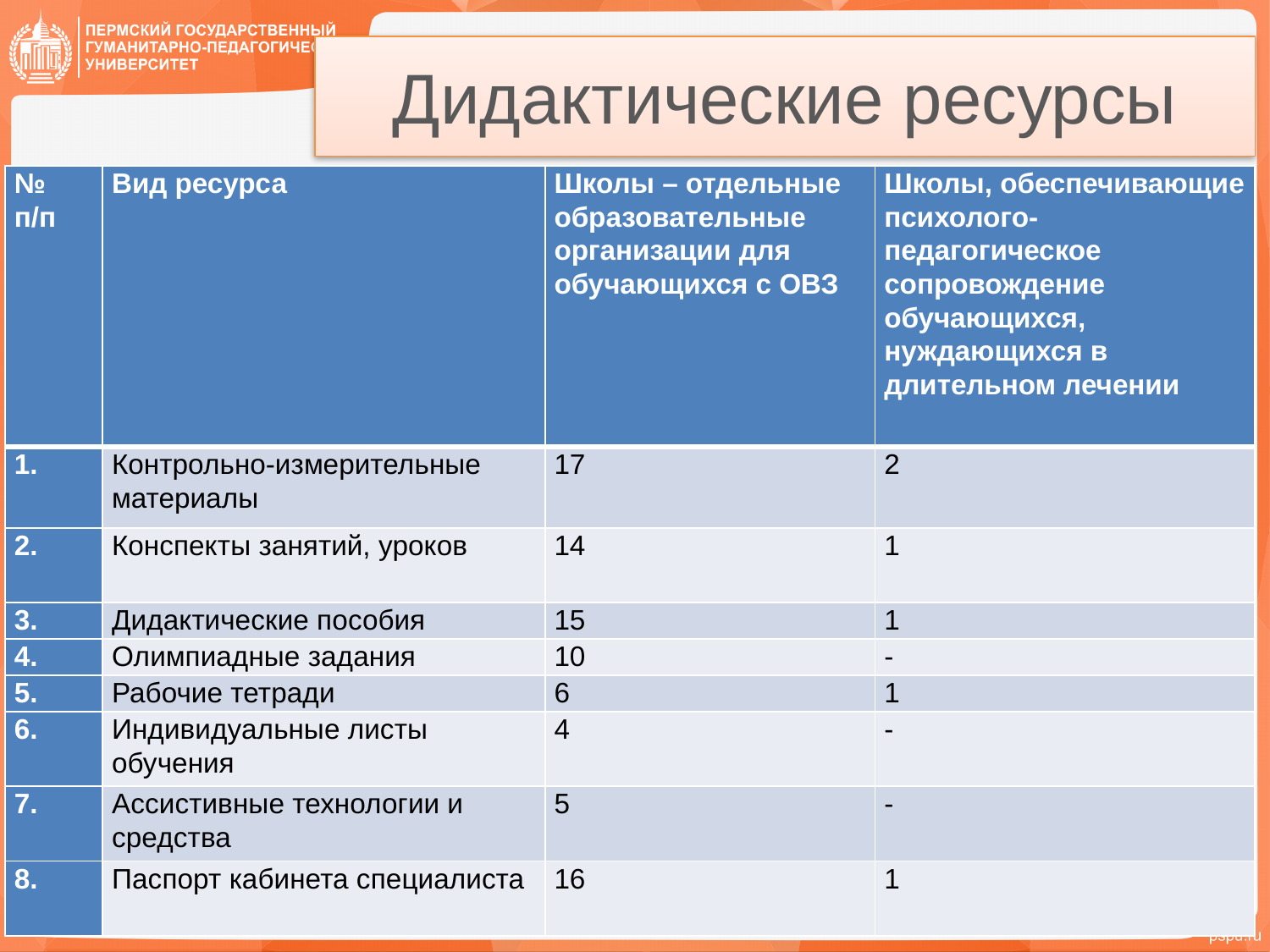

# Дидактические ресурсы
| № п/п | Вид ресурса | Школы – отдельные образовательные организации для обучающихся с ОВЗ | Школы, обеспечивающие психолого-педагогическое сопровождение обучающихся, нуждающихся в длительном лечении |
| --- | --- | --- | --- |
| 1. | Контрольно-измерительные материалы | 17 | 2 |
| 2. | Конспекты занятий, уроков | 14 | 1 |
| 3. | Дидактические пособия | 15 | 1 |
| 4. | Олимпиадные задания | 10 | - |
| 5. | Рабочие тетради | 6 | 1 |
| 6. | Индивидуальные листы обучения | 4 | - |
| 7. | Ассистивные технологии и средства | 5 | - |
| 8. | Паспорт кабинета специалиста | 16 | 1 |